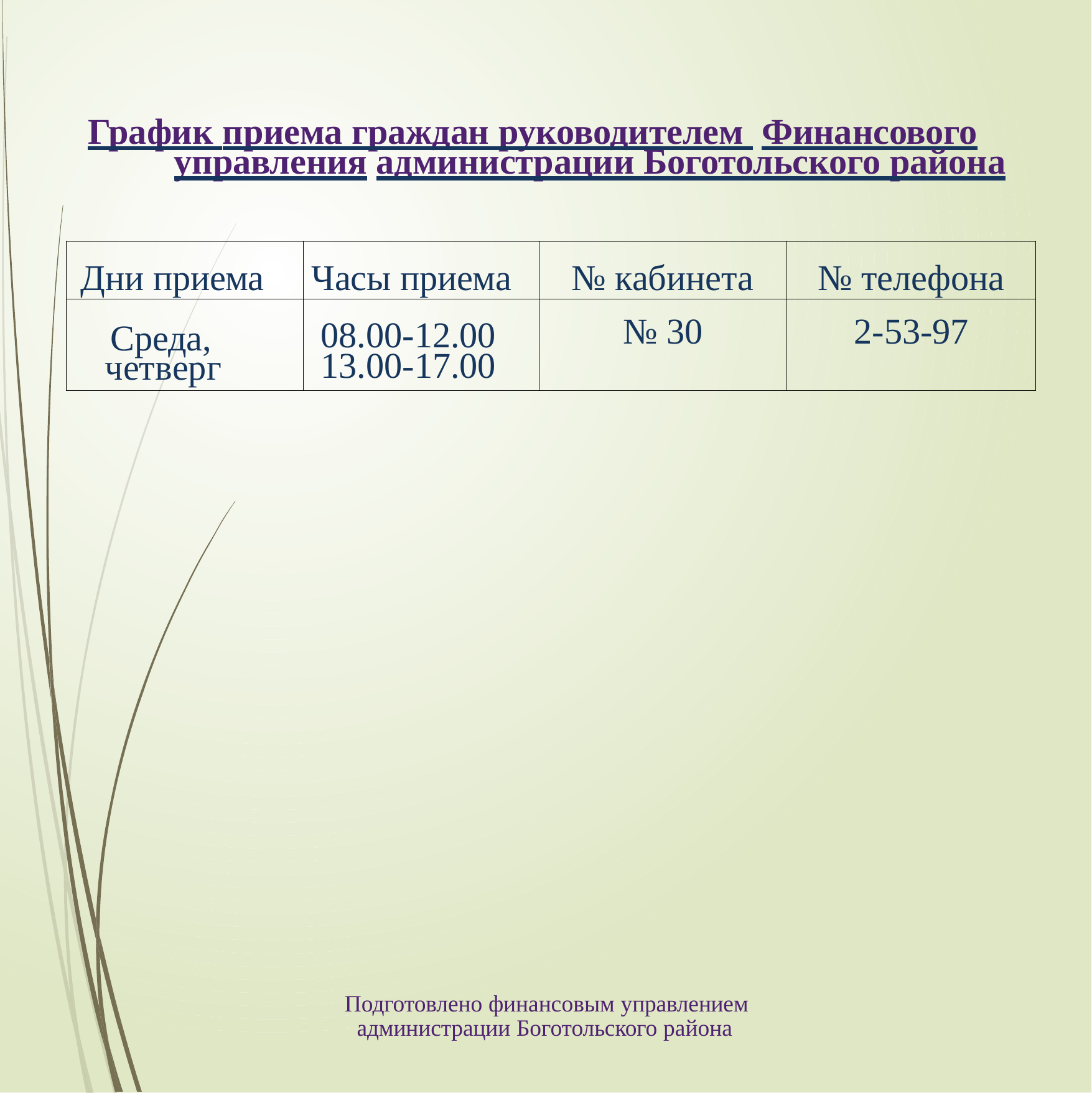

График приема граждан руководителем  Финансового управления администрации Боготольского района
| Дни приема | Часы приема | № кабинета | № телефона |
| --- | --- | --- | --- |
| Среда, четверг | 08.00-12.00 13.00-17.00 | № 30 | 2-53-97 |
Подготовлено финансовым управлением  администрации Боготольского района